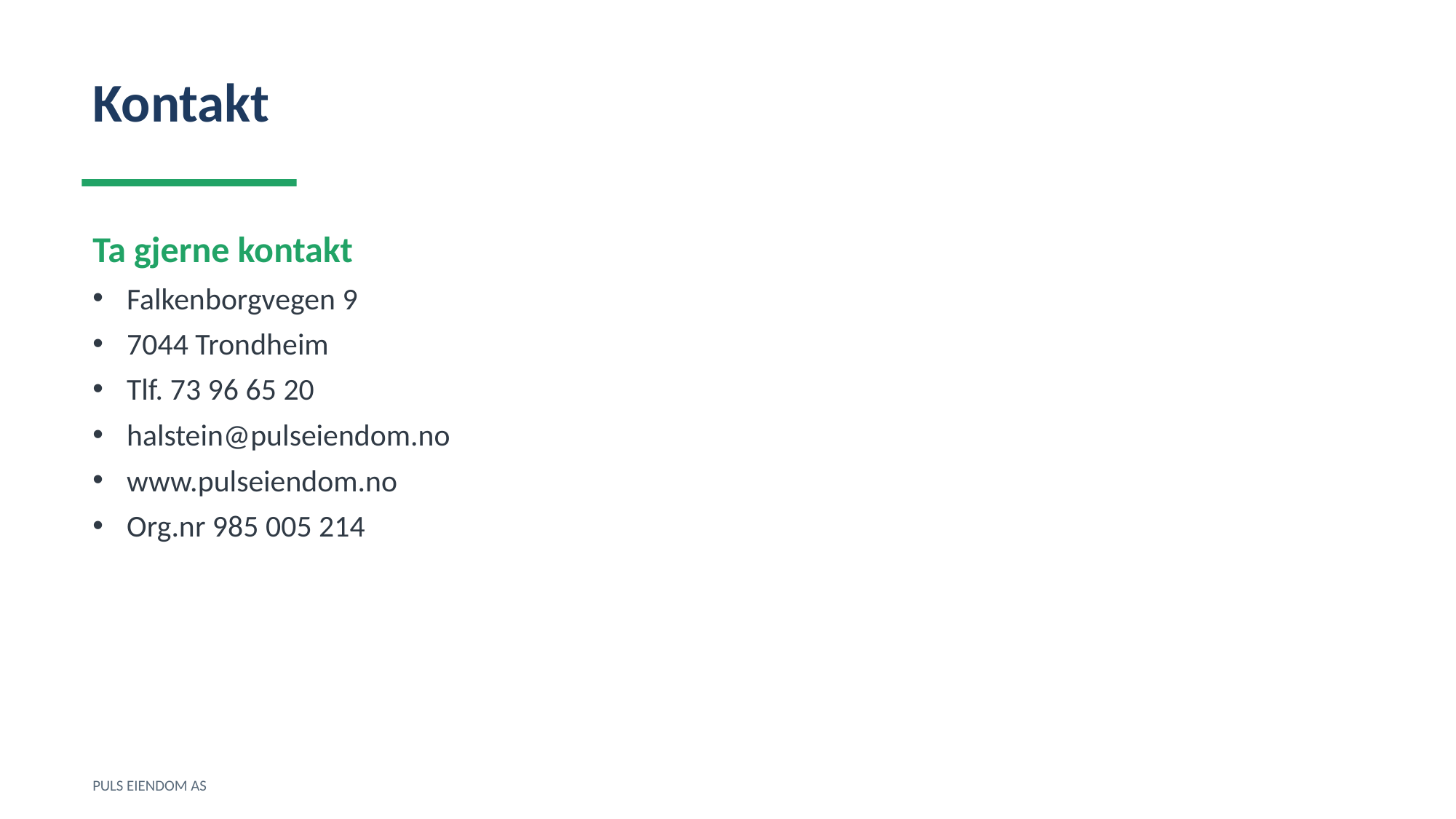

Kontakt

Ta gjerne kontakt
Falkenborgvegen 9
7044 Trondheim
Tlf. 73 96 65 20
halstein@pulseiendom.no
www.pulseiendom.no
Org.nr 985 005 214
PULS EIENDOM AS